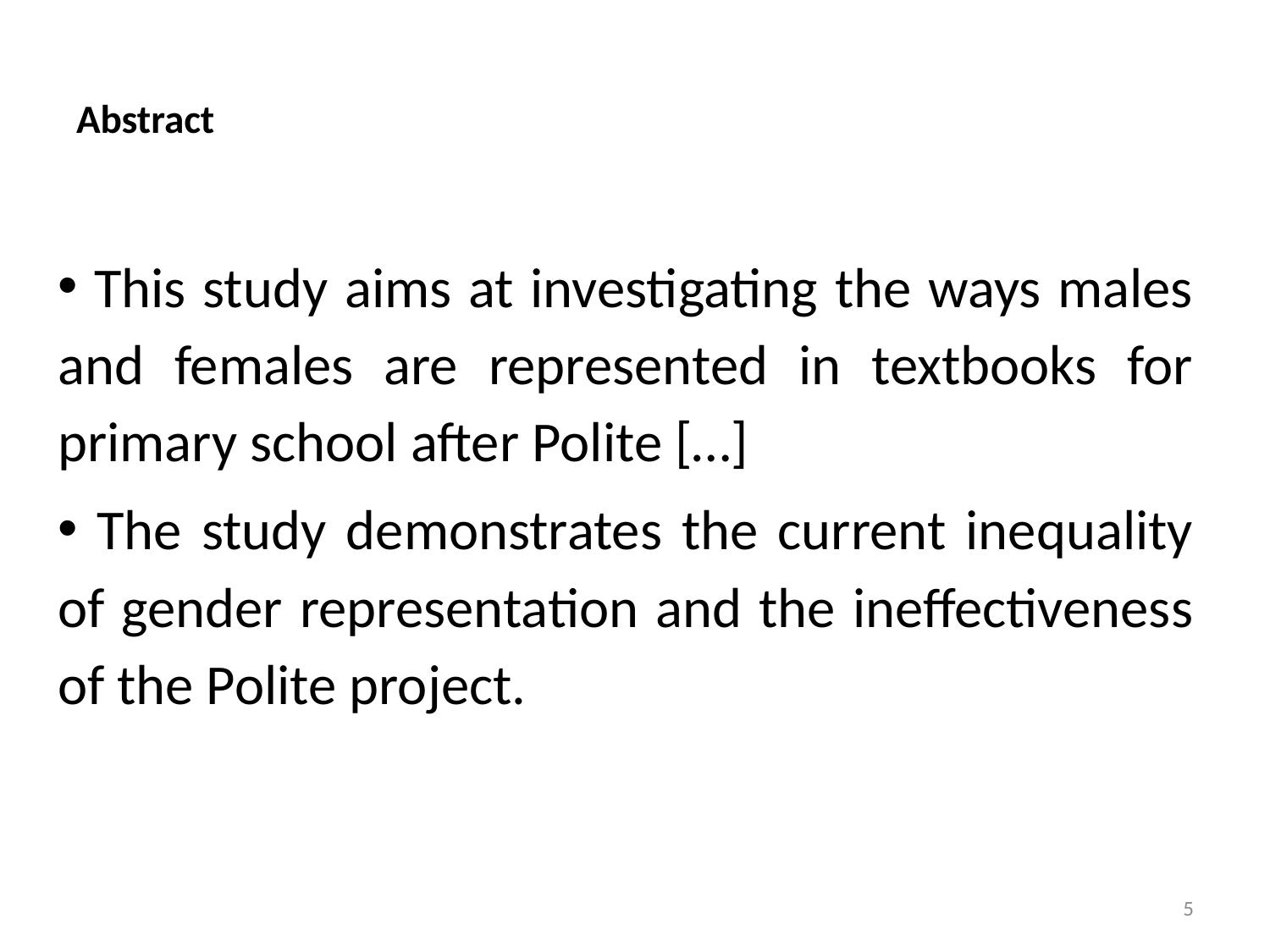

# Abstract

 This study aims at investigating the ways males and females are represented in textbooks for primary school after Polite […]
 The study demonstrates the current inequality of gender representation and the ineffectiveness of the Polite project.
5